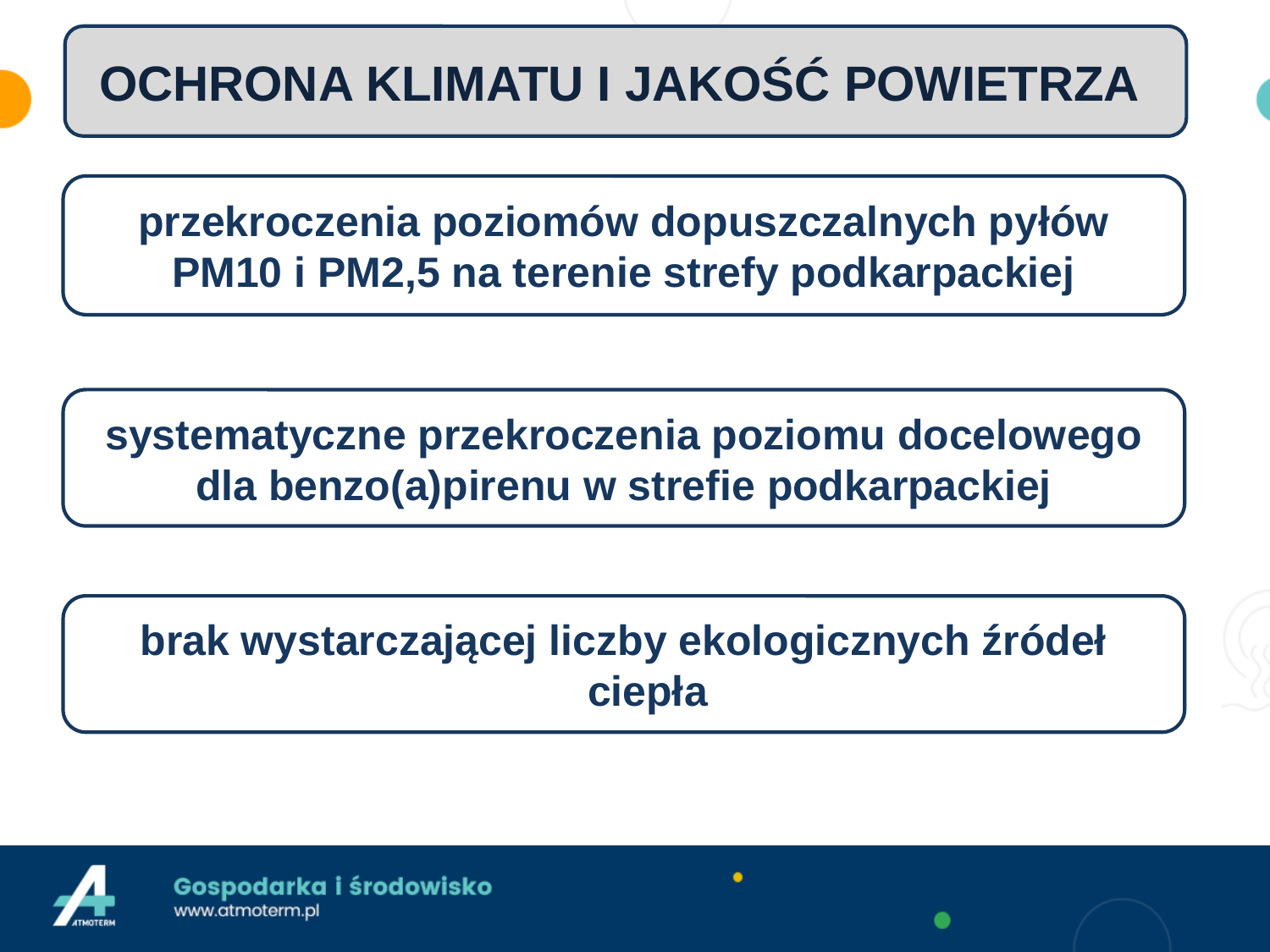

OCHRONA KLIMATU I JAKOŚĆ POWIETRZA
przekroczenia poziomów dopuszczalnych pyłów PM10 i PM2,5 na terenie strefy podkarpackiej
systematyczne przekroczenia poziomu docelowego dla benzo(a)pirenu w strefie podkarpackiej
brak wystarczającej liczby ekologicznych źródeł ciepła